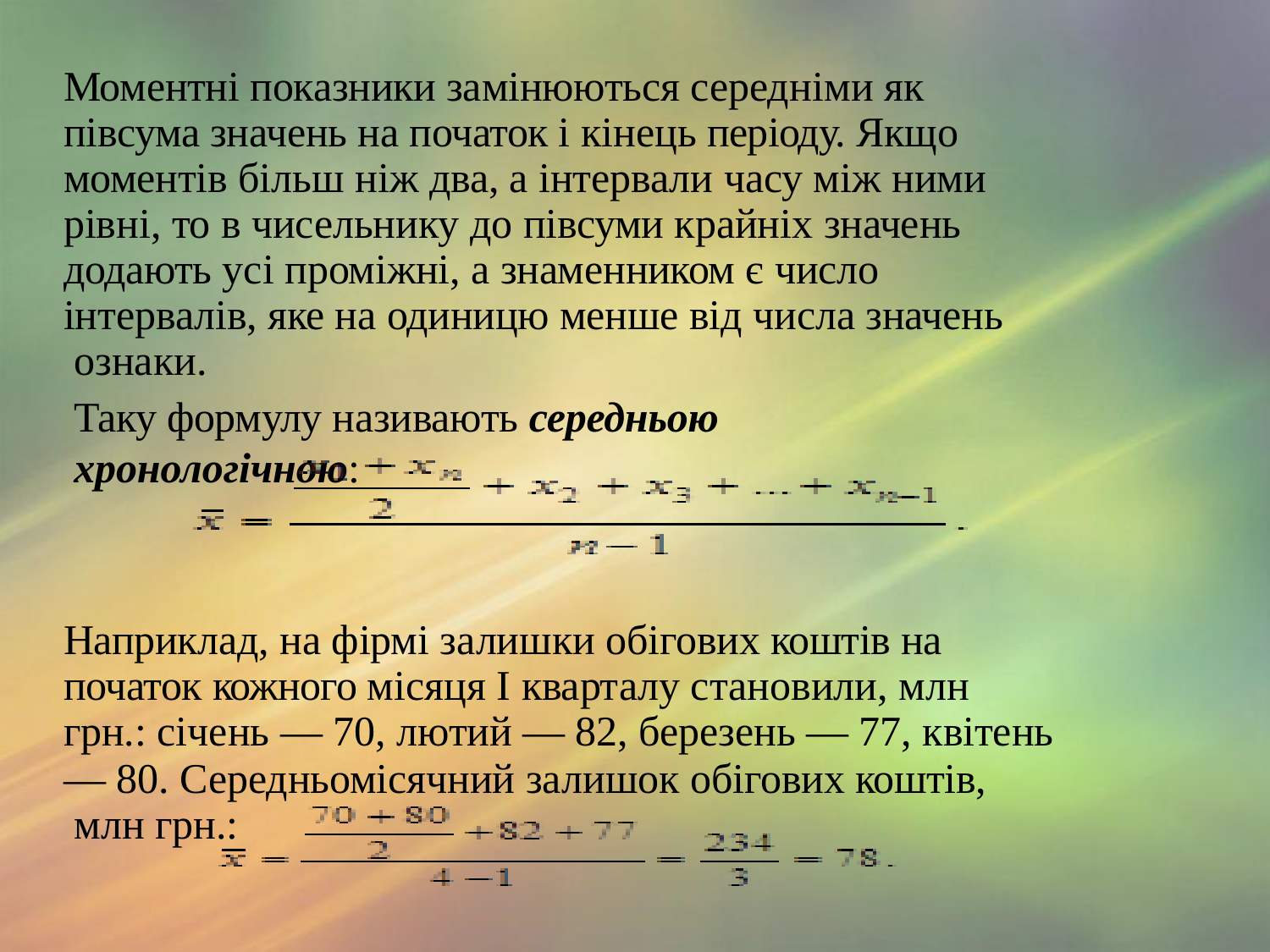

Моментні показники замінюються середніми як  півсума значень на початок і кінець періоду. Якщо  моментів більш ніж два, а інтервали часу між ними  рівні, то в чисельнику до півсуми крайніх значень  додають усі проміжні, а знаменником є число  інтервалів, яке на одиницю менше від числа значень  ознаки.
Таку формулу називають середньою хронологічною:

Наприклад, на фірмі залишки обігових коштів на  початок кожного місяця І кварталу становили, млн  грн.: січень — 70, лютий — 82, березень — 77, квітень
— 80. Середньомісячний залишок обігових коштів,  млн грн.: